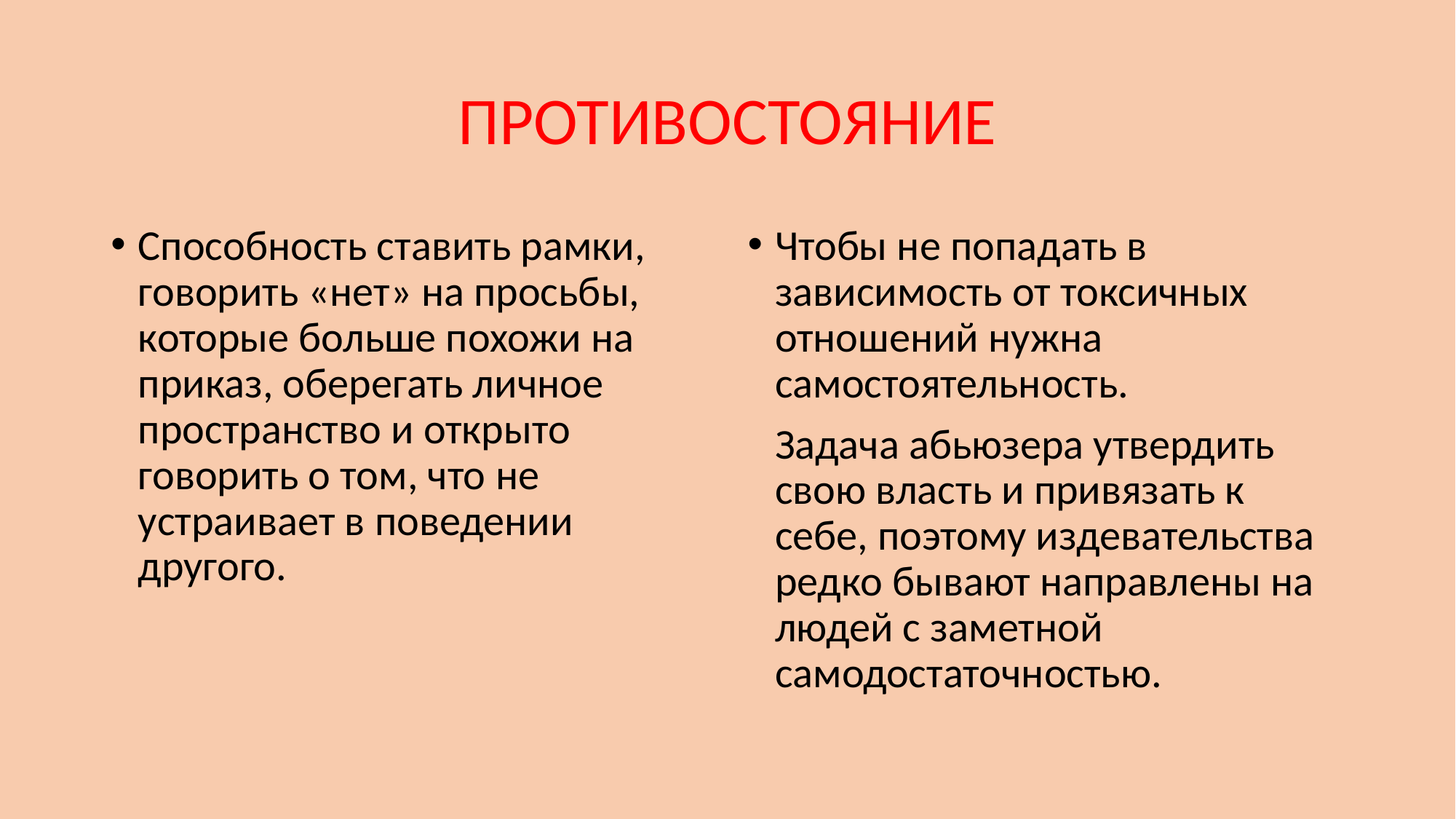

# ПРОТИВОСТОЯНИЕ
Способность ставить рамки, говорить «нет» на просьбы, которые больше похожи на приказ, оберегать личное пространство и открыто говорить о том, что не устраивает в поведении другого.
Чтобы не попадать в зависимость от токсичных отношений нужна самостоятельность.
	Задача абьюзера утвердить свою власть и привязать к себе, поэтому издевательства редко бывают направлены на людей с заметной самодостаточностью.